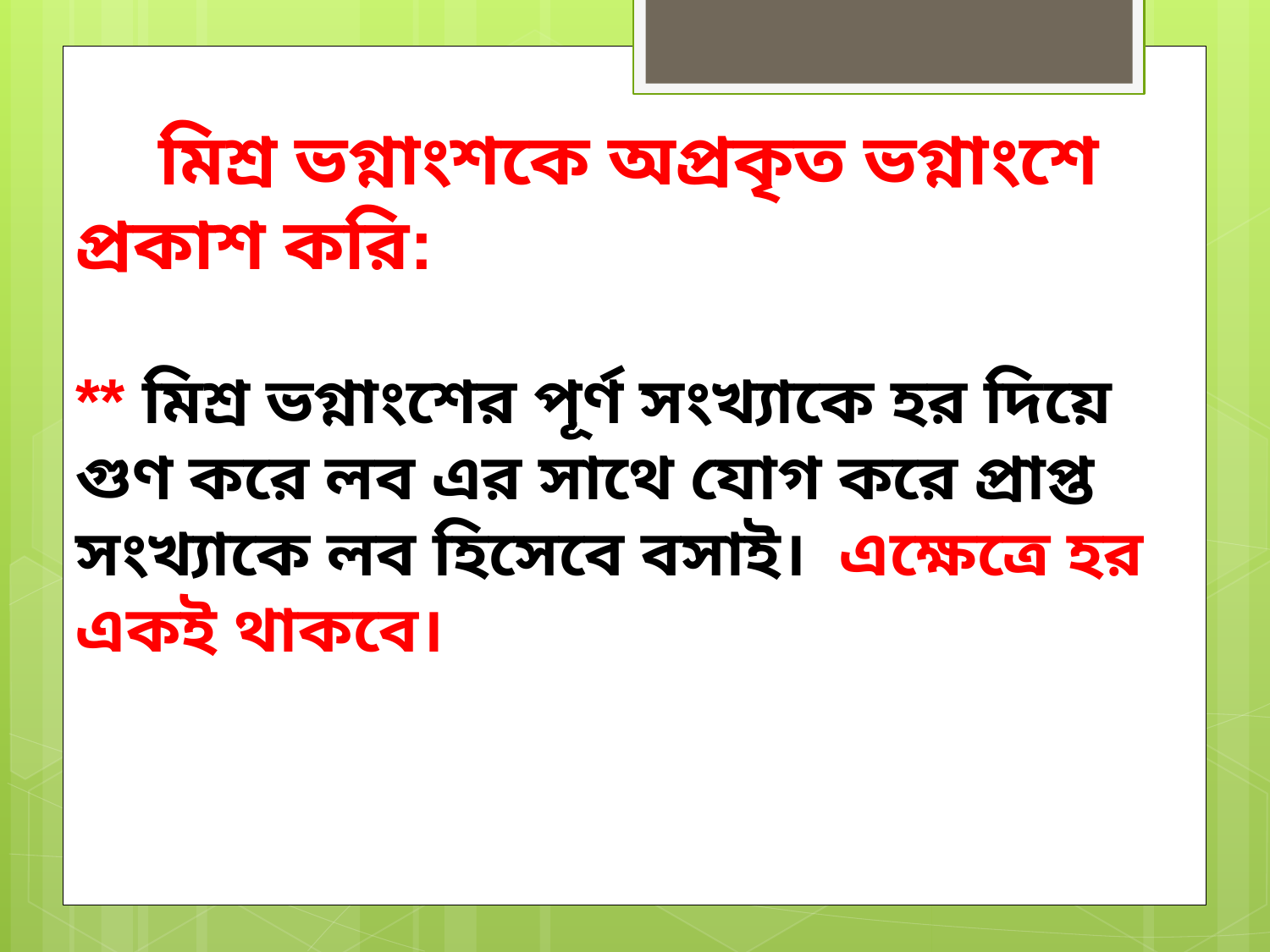

মিশ্র ভগ্নাংশকে অপ্রকৃত ভগ্নাংশে প্রকাশ করি:

** মিশ্র ভগ্নাংশের পূর্ণ সংখ্যাকে হর দিয়ে গুণ করে লব এর সাথে যোগ করে প্রাপ্ত সংখ্যাকে লব হিসেবে বসাই।  এক্ষেত্রে হর একই থাকবে।